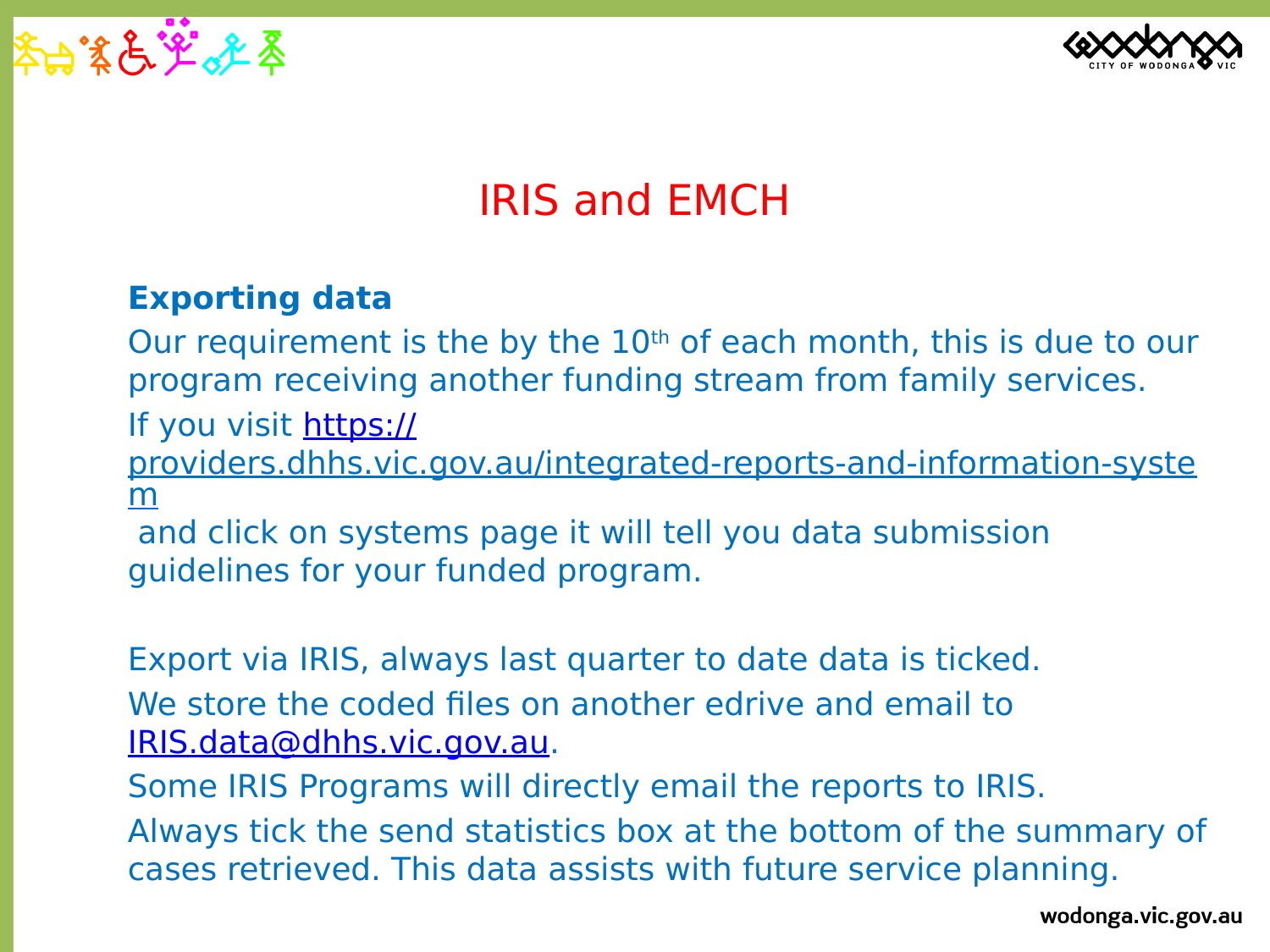

# IRIS and EMCH
Exporting data
Our requirement is the by the 10th of each month, this is due to our program receiving another funding stream from family services.
If you visit https://providers.dhhs.vic.gov.au/integrated-reports-and-information-system and click on systems page it will tell you data submission guidelines for your funded program.

Export via IRIS, always last quarter to date data is ticked.
We store the coded files on another edrive and email to IRIS.data@dhhs.vic.gov.au.
Some IRIS Programs will directly email the reports to IRIS.
Always tick the send statistics box at the bottom of the summary of cases retrieved. This data assists with future service planning.